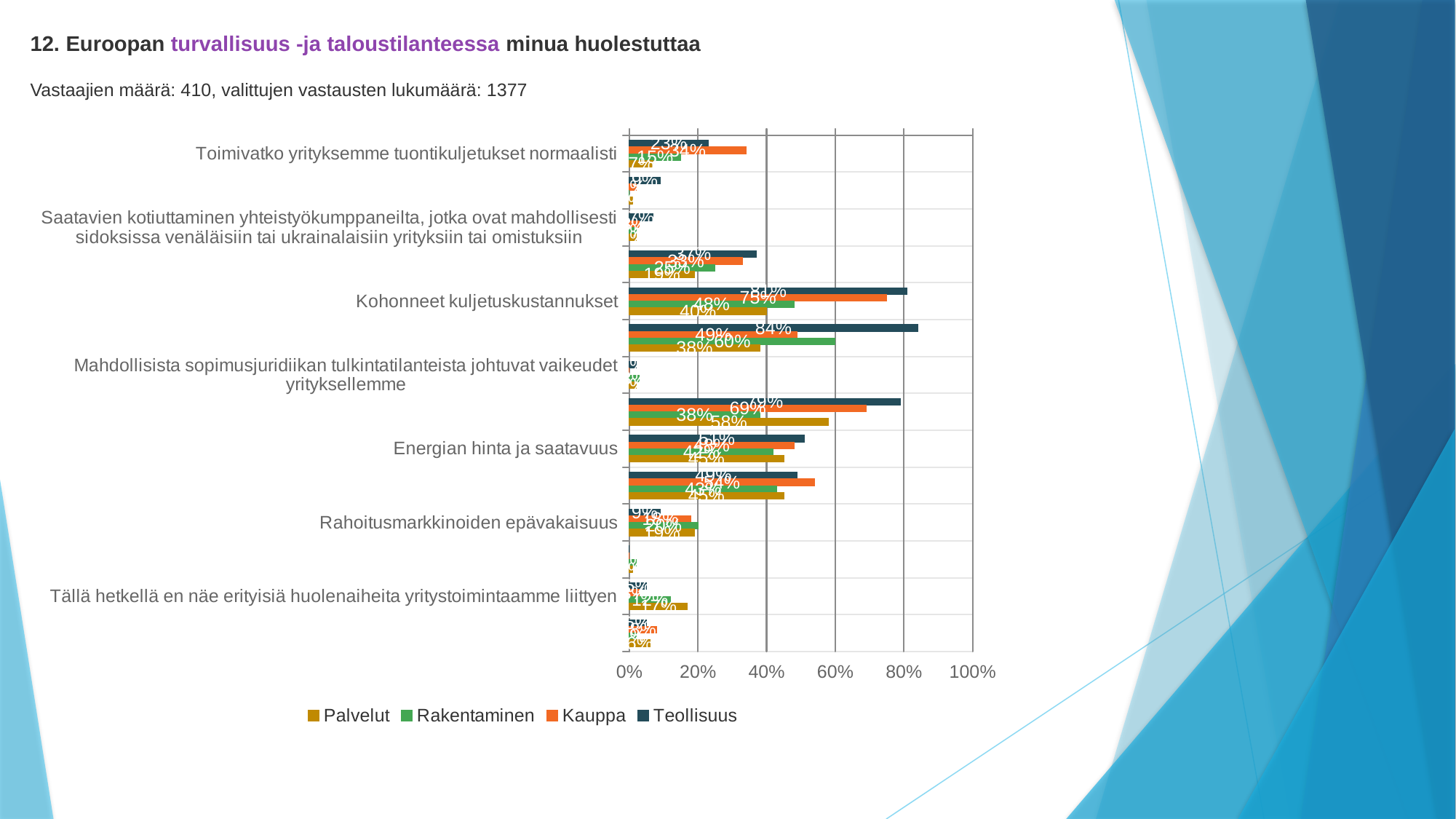

12. Euroopan turvallisuus -ja taloustilanteessa minua huolestuttaa
Vastaajien määrä: 410, valittujen vastausten lukumäärä: 1377

### Chart

| Category | Teollisuus | Kauppa | Rakentaminen | Palvelut |
|---|---|---|---|---|
| Toimivatko yrityksemme tuontikuljetukset normaalisti | 0.23 | 0.34 | 0.15 | 0.07 |
| Toimivatko yrityksemme vientikuljetukset normaalisti | 0.09 | 0.02 | 0.0 | 0.01 |
| Saatavien kotiuttaminen yhteistyökumppaneilta, jotka ovat mahdollisesti sidoksissa venäläisiin tai ukrainalaisiin yrityksiin tai omistuksiin | 0.07 | 0.03 | 0.02 | 0.02 |
| Vaikutukset alihankkijoidemme ja yhteistyökumppaneidemme toimintaan | 0.37 | 0.33 | 0.25 | 0.19 |
| Kohonneet kuljetuskustannukset | 0.81 | 0.75 | 0.48 | 0.4 |
| Kohonneet materiaali-ja komponenttikustannukset sekä niiden saatavuus | 0.84 | 0.49 | 0.6 | 0.38 |
| Mahdollisista sopimusjuridiikan tulkintatilanteista johtuvat vaikeudet yrityksellemme | 0.02 | 0.0 | 0.03 | 0.02 |
| Sähkön hinta ja saatavuus | 0.79 | 0.69 | 0.38 | 0.58 |
| Energian hinta ja saatavuus | 0.51 | 0.48 | 0.42 | 0.45 |
| Korkotason nousu ja inflaatio | 0.49 | 0.54 | 0.43 | 0.45 |
| Rahoitusmarkkinoiden epävakaisuus | 0.09 | 0.18 | 0.2 | 0.19 |
| ESG-velvoitteet yrityksellemme | 0.0 | 0.0 | 0.02 | 0.01 |
| Tällä hetkellä en näe erityisiä huolenaiheita yritystoimintaamme liittyen | 0.05 | 0.03 | 0.12 | 0.17 |
| Jokin muu asia, mikä? | 0.05 | 0.08 | 0.02 | 0.06 |